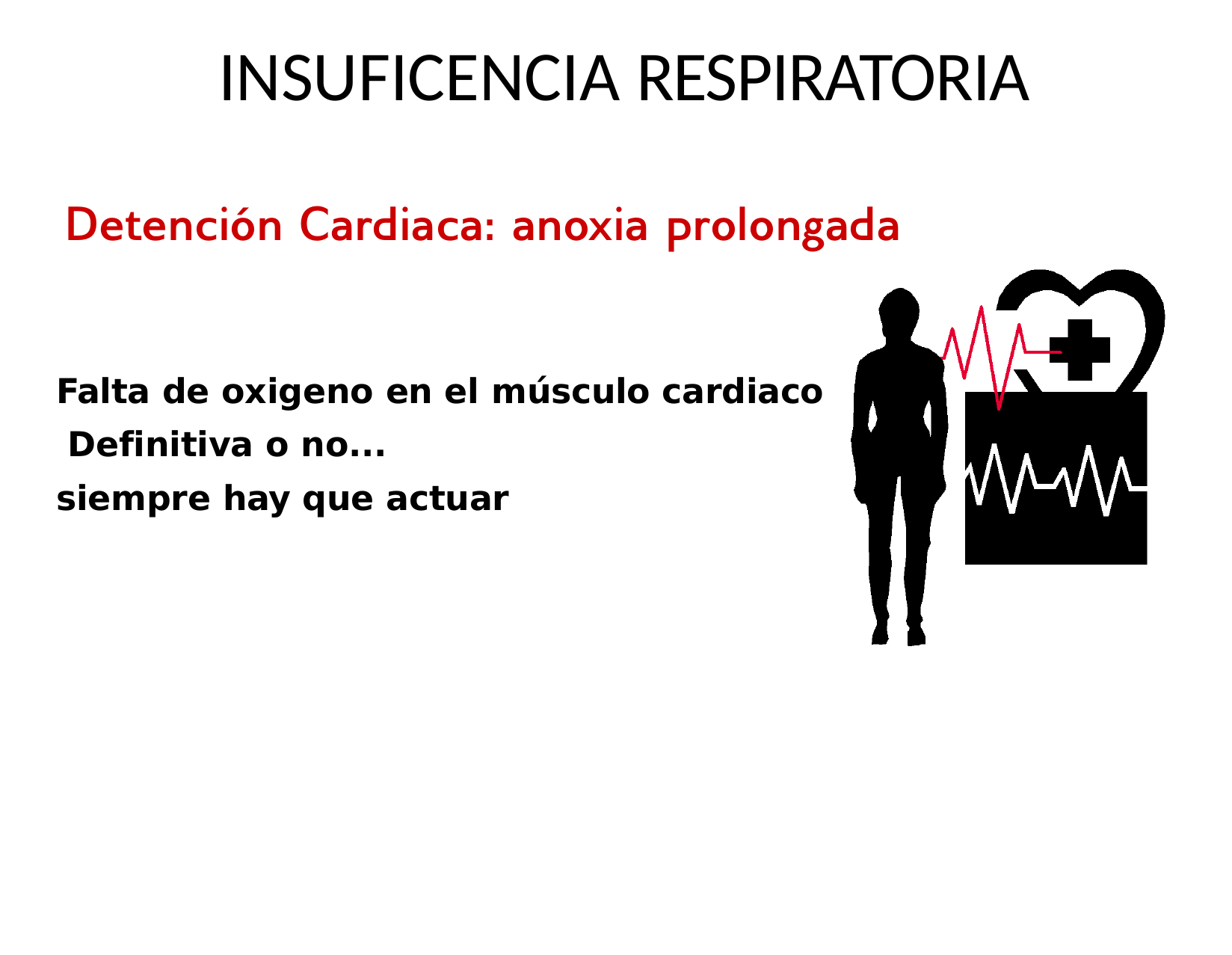

# INSUFICENCIA RESPIRATORIA
Detención Cardiaca: anoxia prolongada

Falta de oxigeno en el músculo cardiaco  Definitiva o no...
siempre hay que actuar